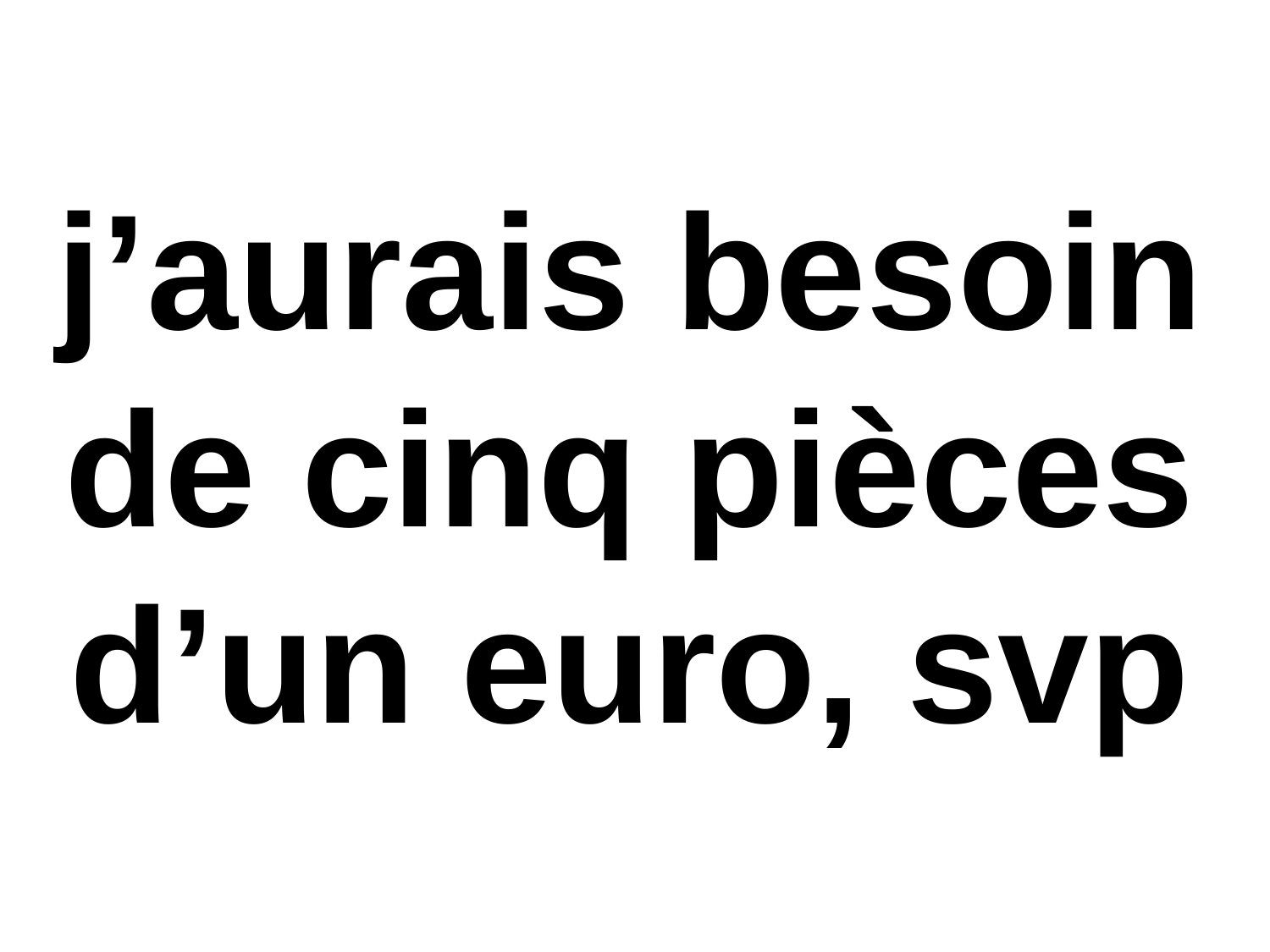

j’aurais besoin de cinq pièces d’un euro, svp